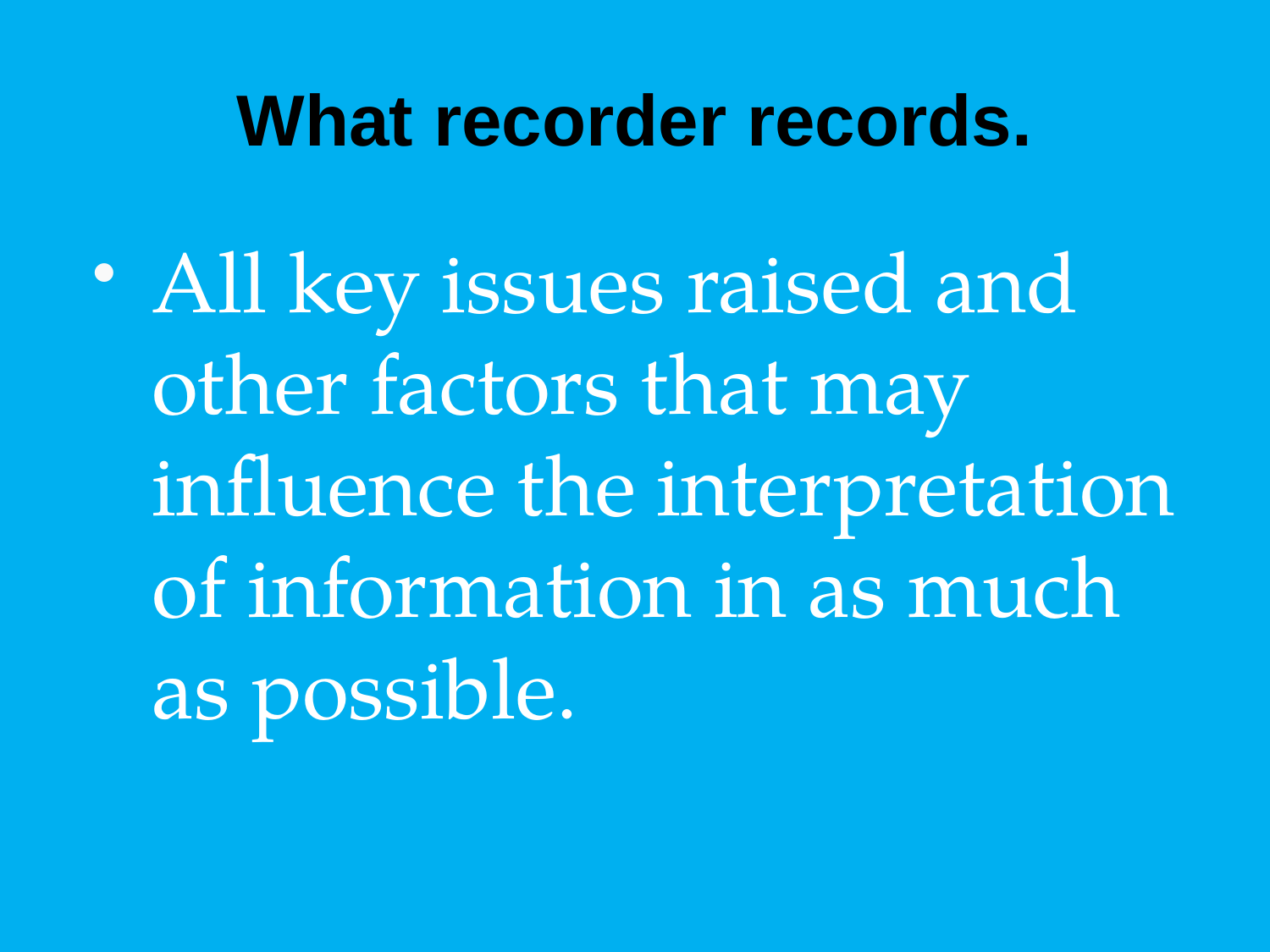

# What recorder records.
All key issues raised and other factors that may influence the interpretation of information in as much as possible.